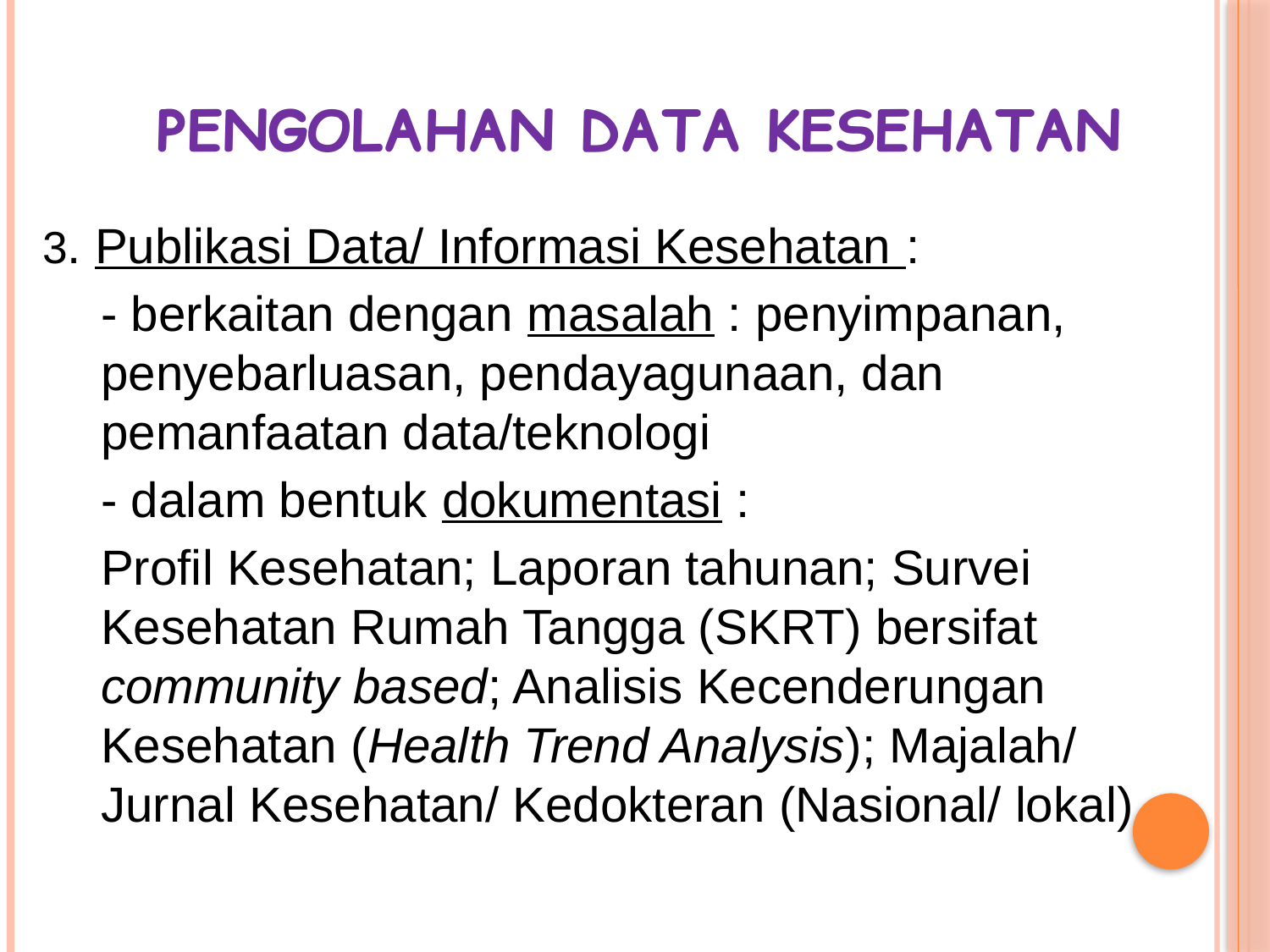

# PENGOLAHAN DATA KESEHATAN
3. Publikasi Data/ Informasi Kesehatan :
	- berkaitan dengan masalah : penyimpanan, penyebarluasan, pendayagunaan, dan pemanfaatan data/teknologi
	- dalam bentuk dokumentasi :
	Profil Kesehatan; Laporan tahunan; Survei Kesehatan Rumah Tangga (SKRT) bersifat community based; Analisis Kecenderungan Kesehatan (Health Trend Analysis); Majalah/ Jurnal Kesehatan/ Kedokteran (Nasional/ lokal)